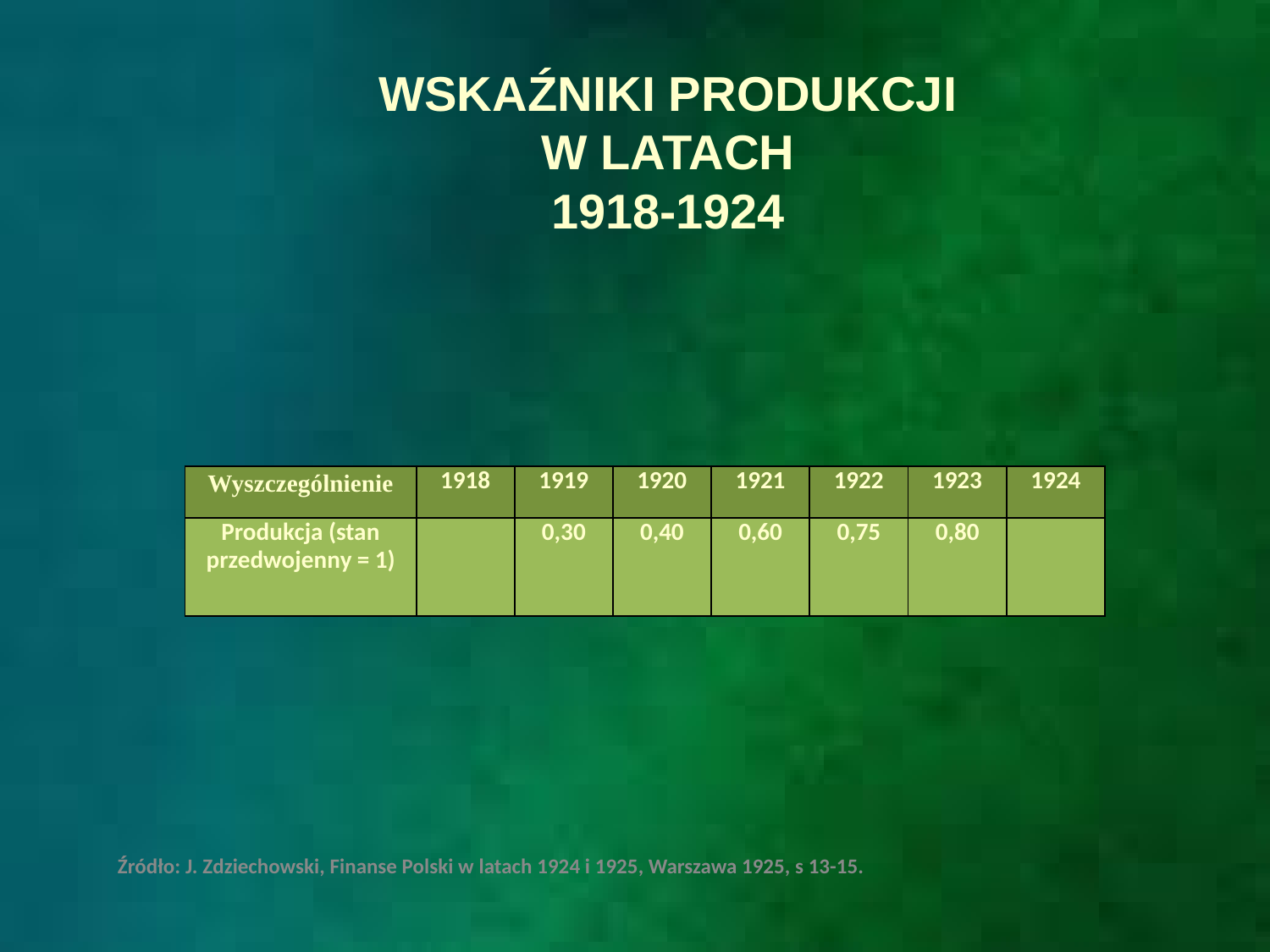

# WSKAŹNIKI PRODUKCJI W LATACH 1918-1924
| Wyszczególnienie | 1918 | 1919 | 1920 | 1921 | 1922 | 1923 | 1924 |
| --- | --- | --- | --- | --- | --- | --- | --- |
| Produkcja (stan przedwojenny = 1) |  | 0,30 | 0,40 | 0,60 | 0,75 | 0,80 |  |
Źródło: J. Zdziechowski, Finanse Polski w latach 1924 i 1925, Warszawa 1925, s 13-15.